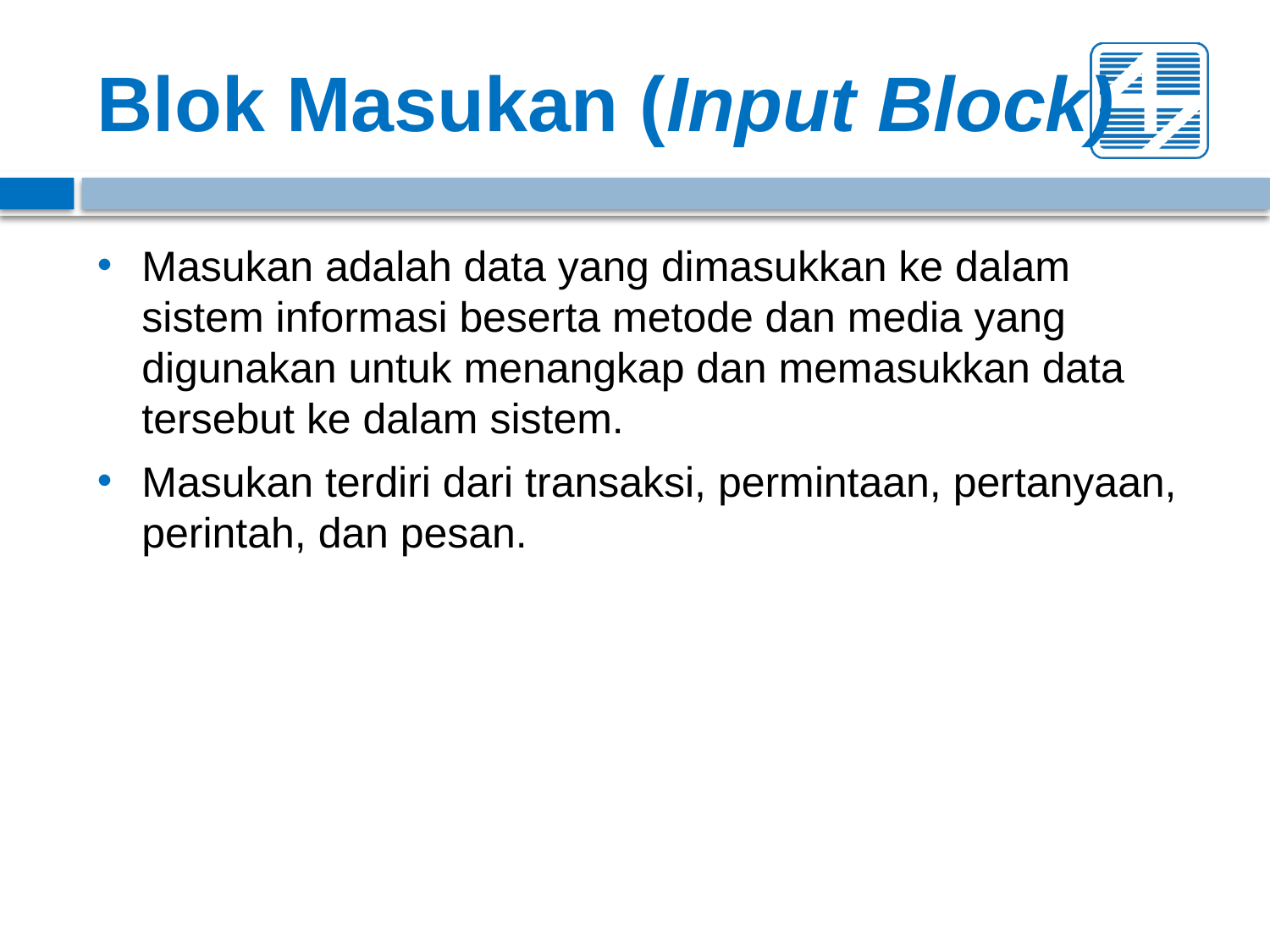

# Blok Masukan (Input Block)
Masukan adalah data yang dimasukkan ke dalam sistem informasi beserta metode dan media yang digunakan untuk menangkap dan memasukkan data tersebut ke dalam sistem.
Masukan terdiri dari transaksi, permintaan, pertanyaan, perintah, dan pesan.